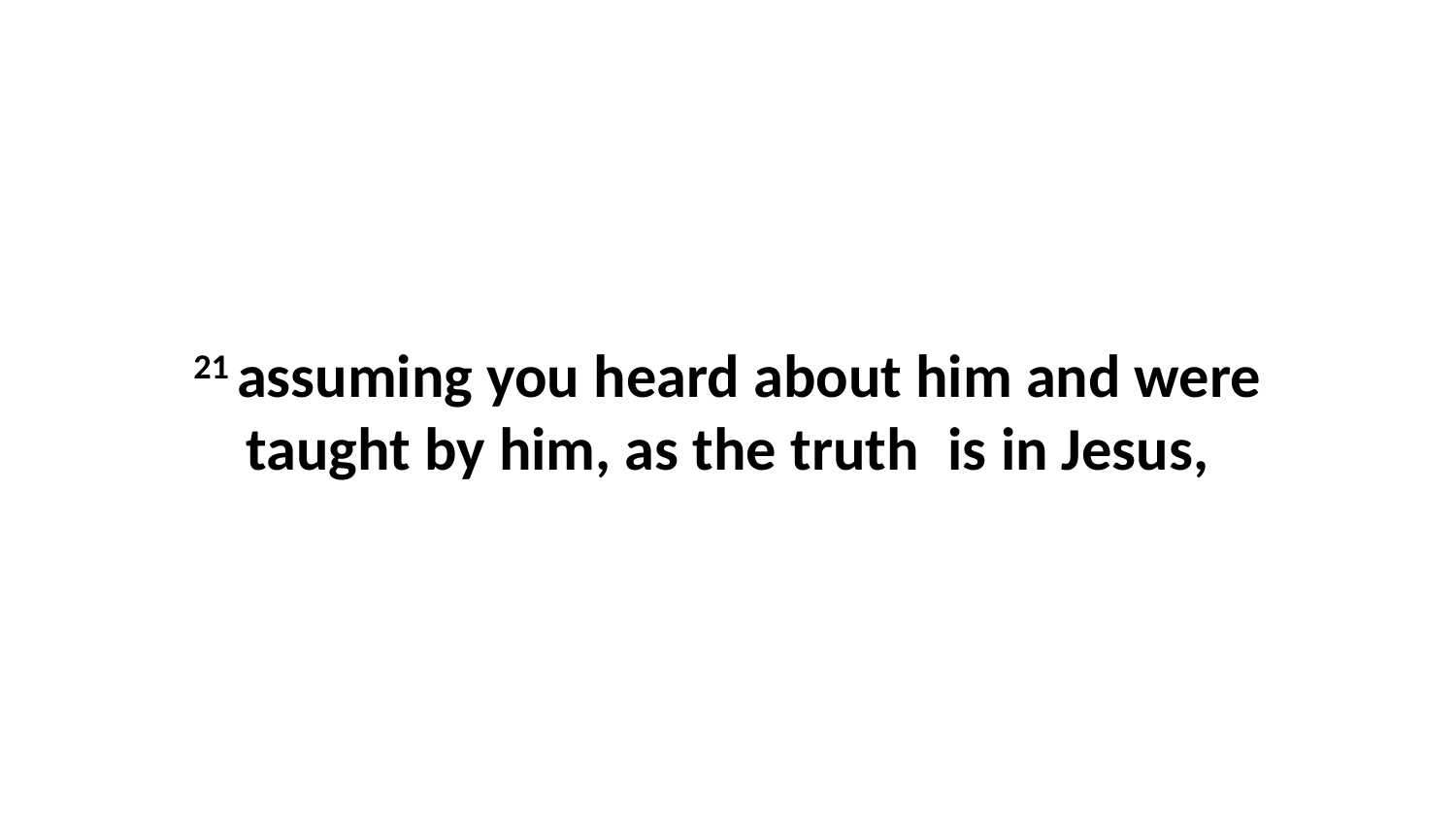

21 assuming you heard about him and were taught by him, as the truth  is in Jesus,